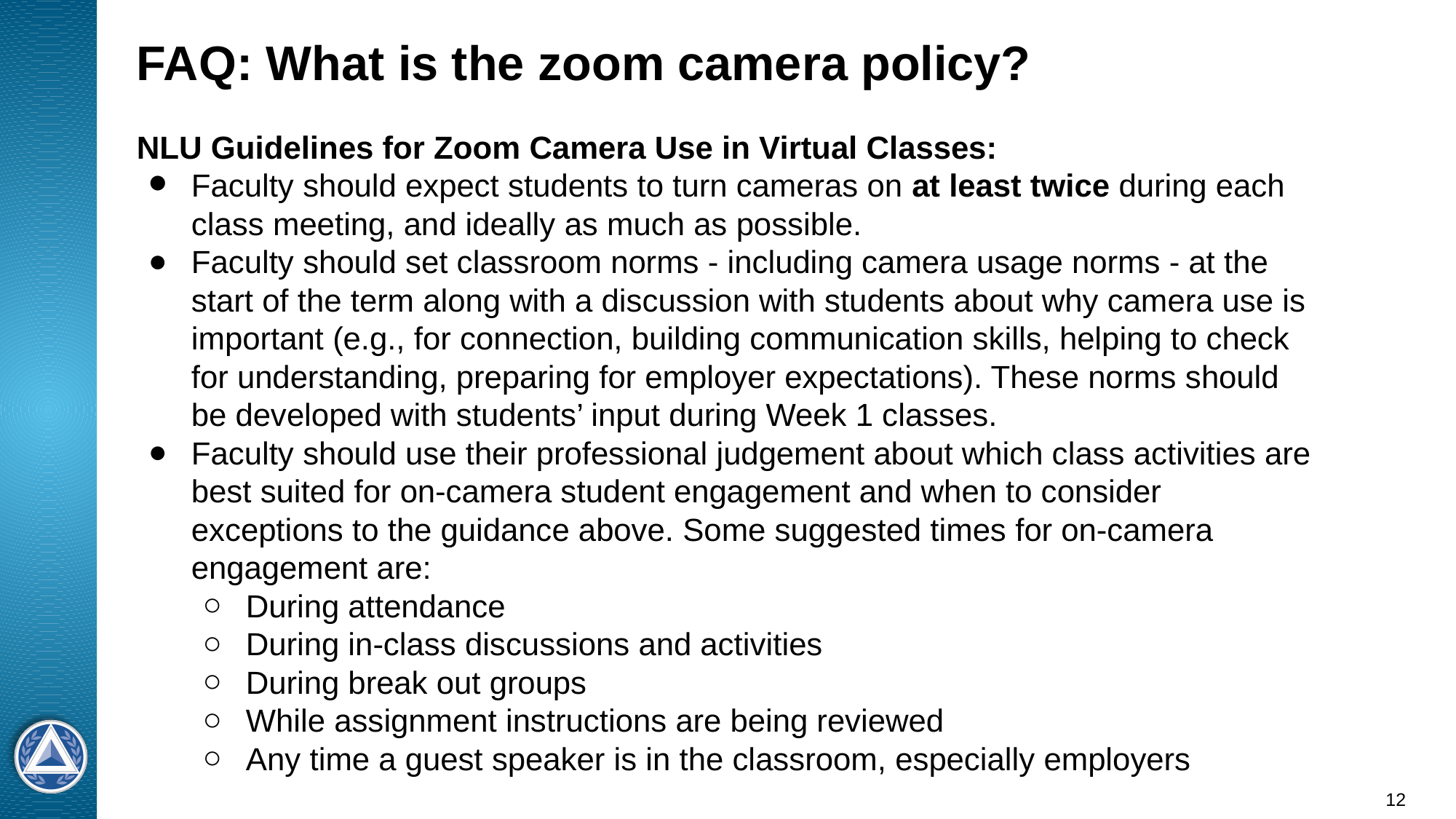

# FAQ: What is the zoom camera policy?
NLU Guidelines for Zoom Camera Use in Virtual Classes:
Faculty should expect students to turn cameras on at least twice during each class meeting, and ideally as much as possible.
Faculty should set classroom norms - including camera usage norms - at the start of the term along with a discussion with students about why camera use is important (e.g., for connection, building communication skills, helping to check for understanding, preparing for employer expectations). These norms should be developed with students’ input during Week 1 classes.
Faculty should use their professional judgement about which class activities are best suited for on-camera student engagement and when to consider exceptions to the guidance above. Some suggested times for on-camera engagement are:
During attendance
During in-class discussions and activities
During break out groups
While assignment instructions are being reviewed
Any time a guest speaker is in the classroom, especially employers